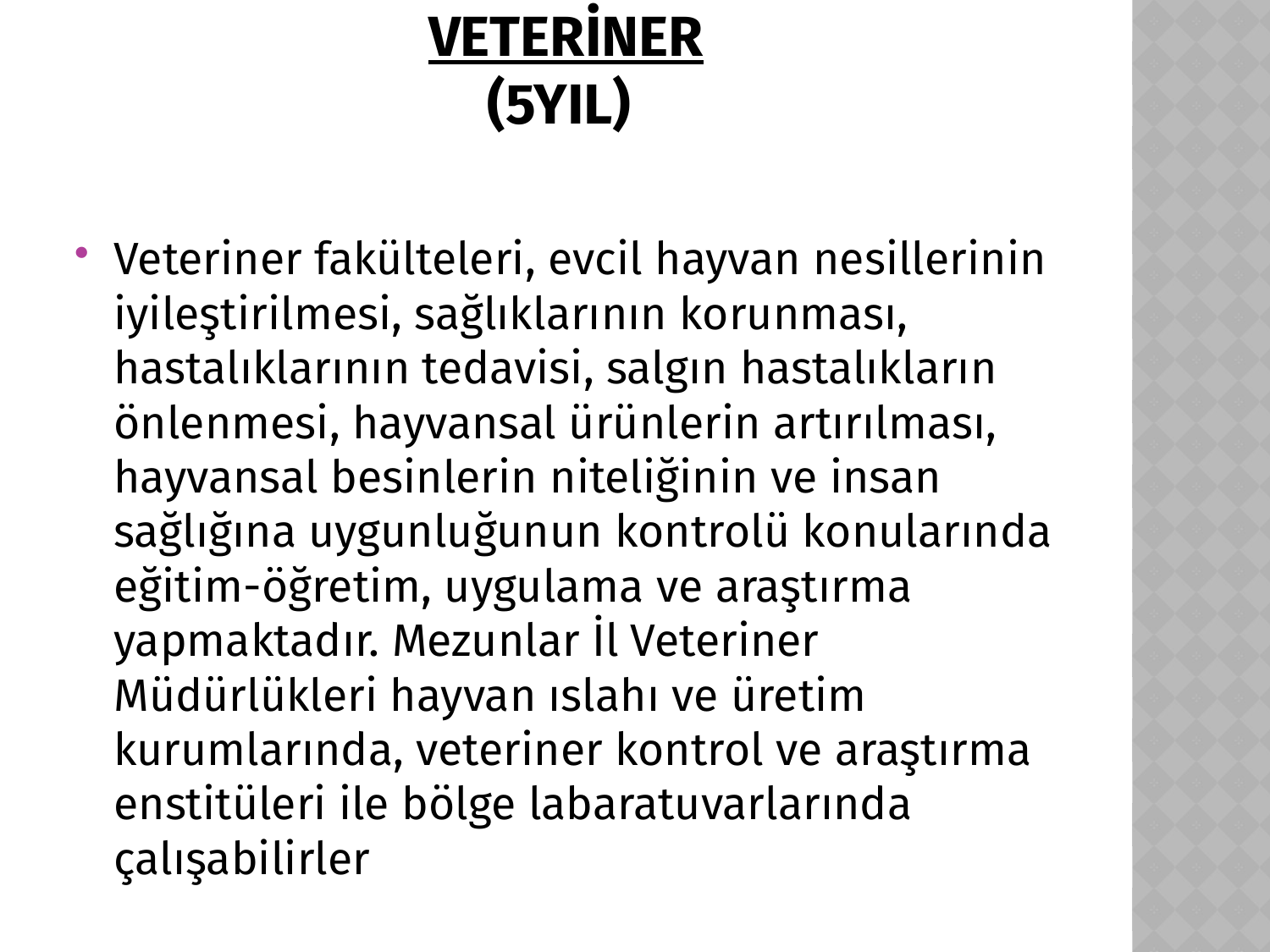

# Veteriner (5yıl)
Veteriner fakülteleri, evcil hayvan nesillerinin iyileştirilmesi, sağlıklarının korunması, hastalıklarının tedavisi, salgın hastalıkların önlenmesi, hayvansal ürünlerin artırılması, hayvansal besinlerin niteliğinin ve insan sağlığına uygunluğunun kontrolü konularında eğitim-öğretim, uygulama ve araştırma yapmaktadır. Mezunlar İl Veteriner Müdürlükleri hayvan ıslahı ve üretim kurumlarında, veteriner kontrol ve araştırma enstitüleri ile bölge labaratuvarlarında çalışabilirler